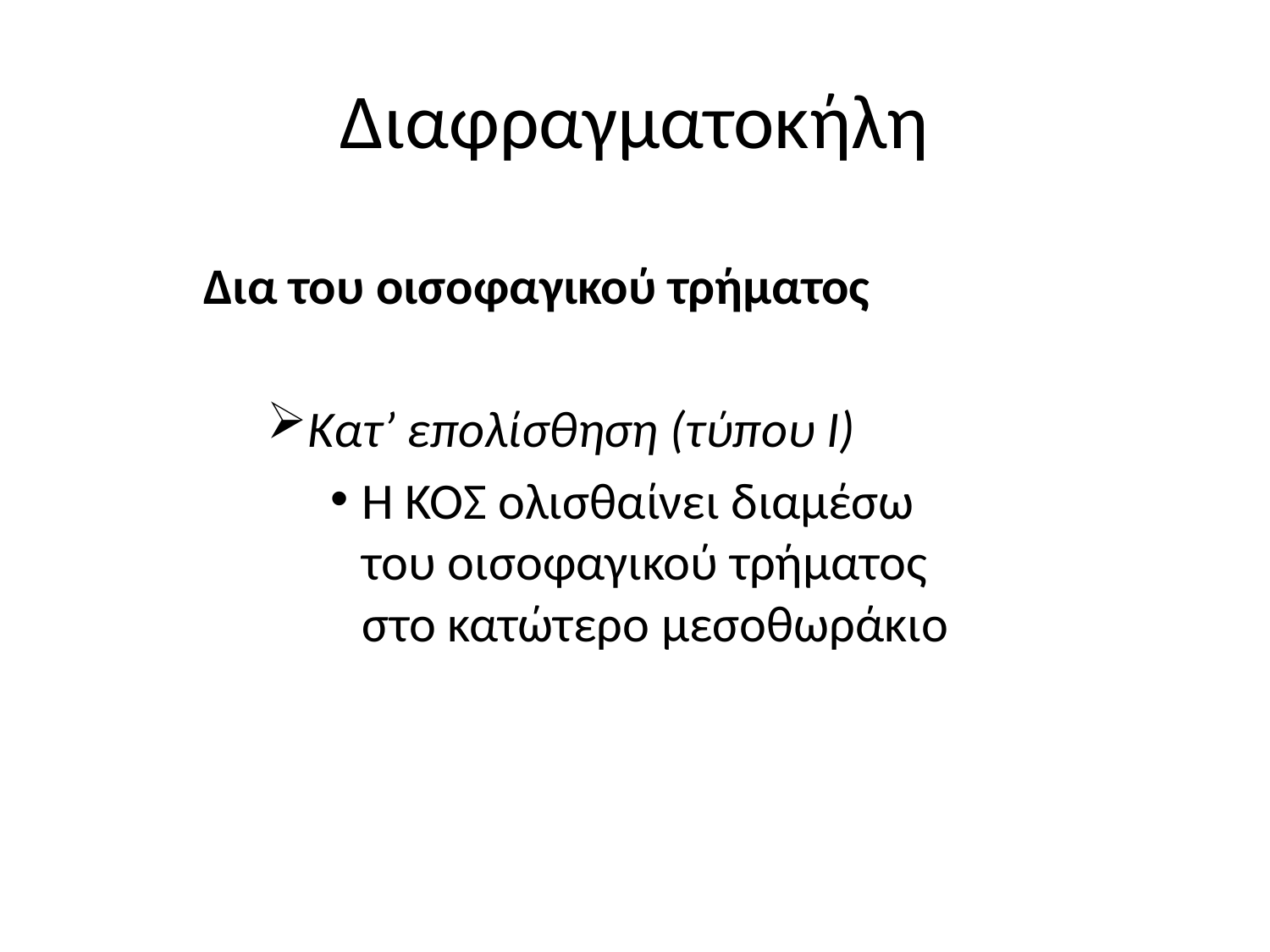

# Διαφραγματοκήλη
Δια του οισοφαγικού τρήματος

Κατ’ επολίσθηση (τύπου Ι)
Η ΚΟΣ ολισθαίνει διαμέσω του οισοφαγικού τρήματος στο κατώτερο μεσοθωράκιο